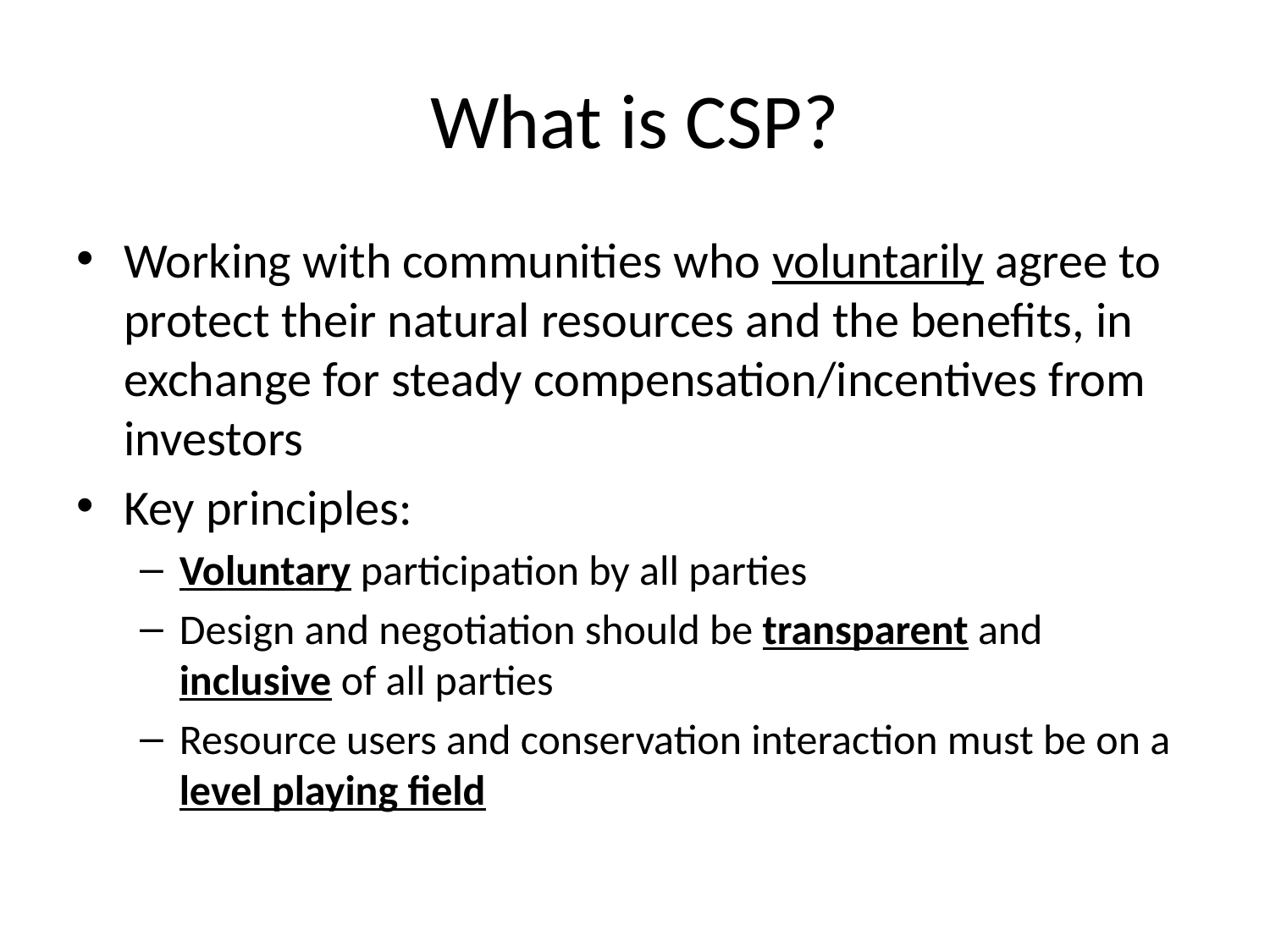

# What is CSP?
Working with communities who voluntarily agree to protect their natural resources and the benefits, in exchange for steady compensation/incentives from investors
Key principles:
Voluntary participation by all parties
Design and negotiation should be transparent and inclusive of all parties
Resource users and conservation interaction must be on a level playing field